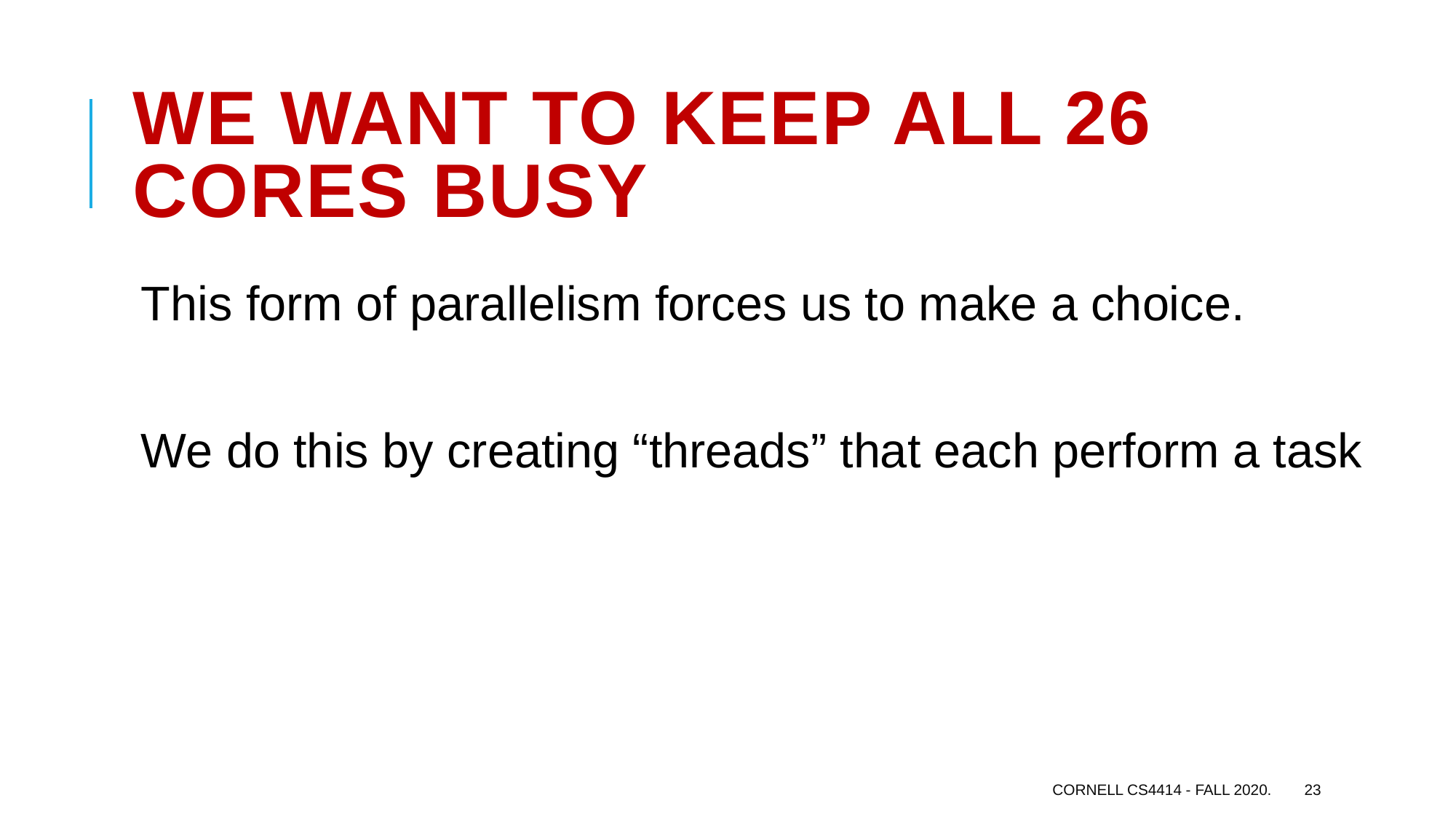

# We want to keep all 26 cores busy
This form of parallelism forces us to make a choice.

We do this by creating “threads” that each perform a task

Cornell CS4414 - Fall 2020.
23